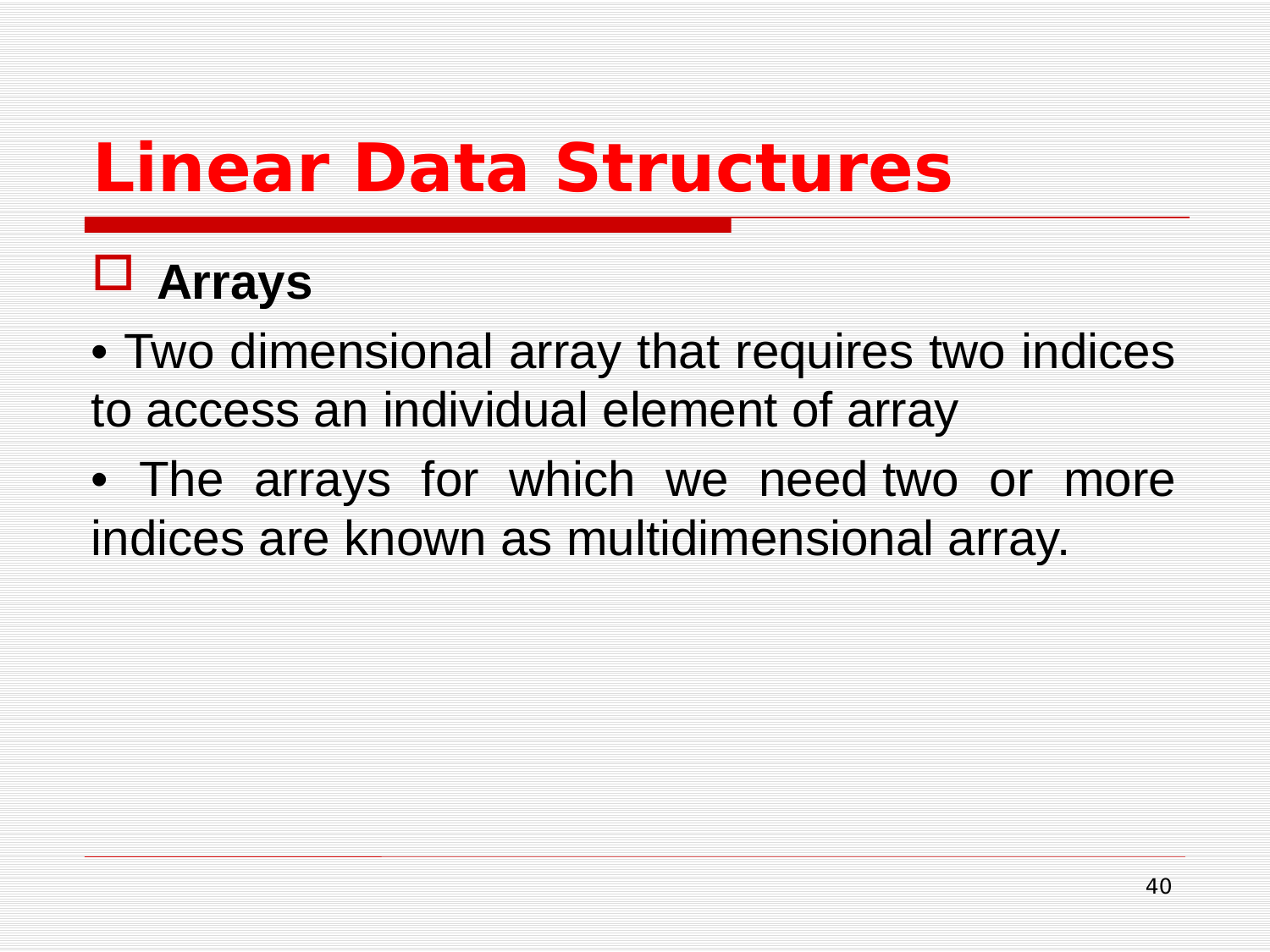

# Linear Data Structures
Arrays
• Two dimensional array that requires two indices to access an individual element of array
• The arrays for which we need two or more indices are known as multidimensional array.
40